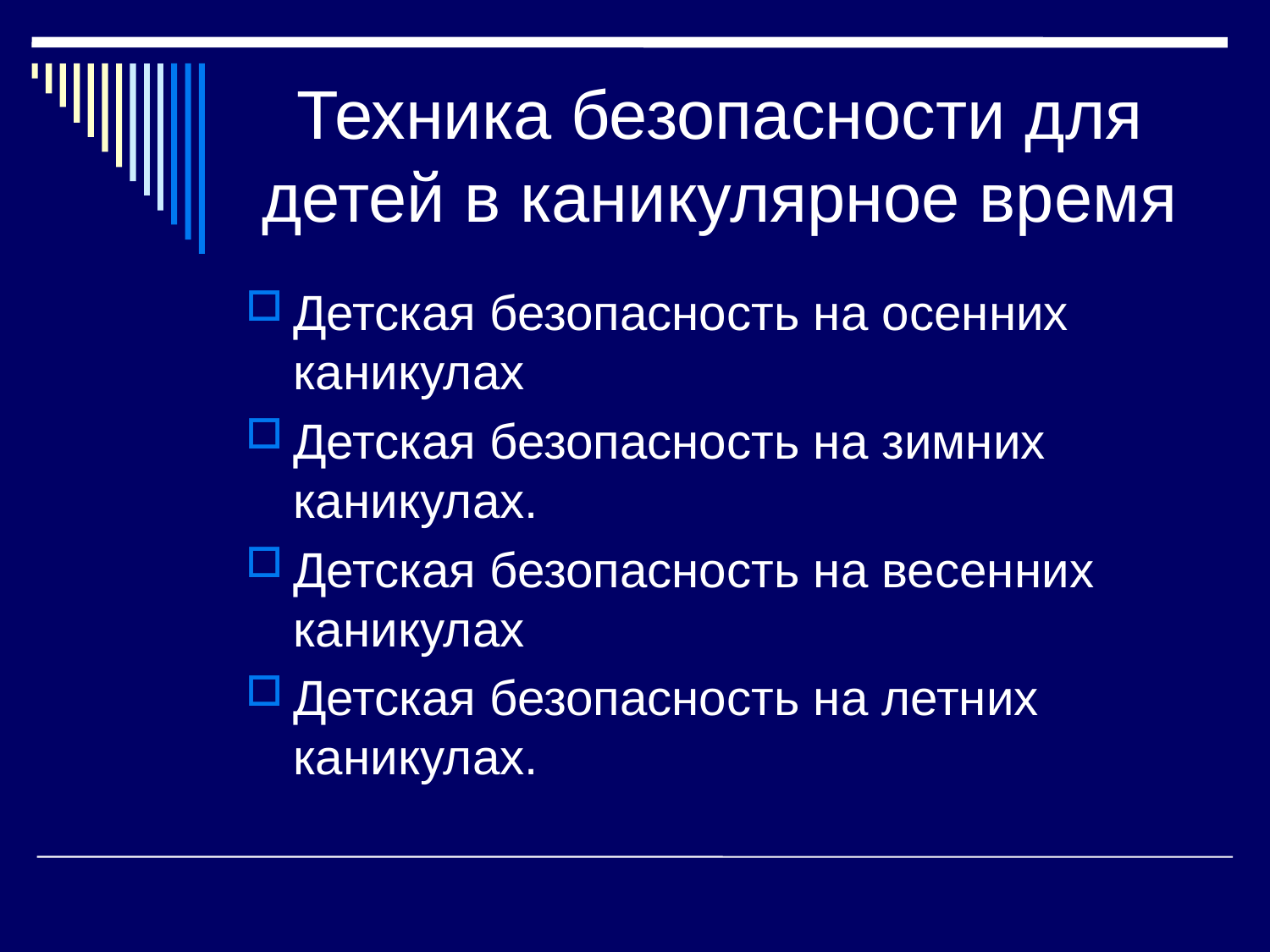

# Техника безопасности для детей в каникулярное время
Детская безопасность на осенних каникулах
Детская безопасность на зимних каникулах.
Детская безопасность на весенних каникулах
Детская безопасность на летних каникулах.